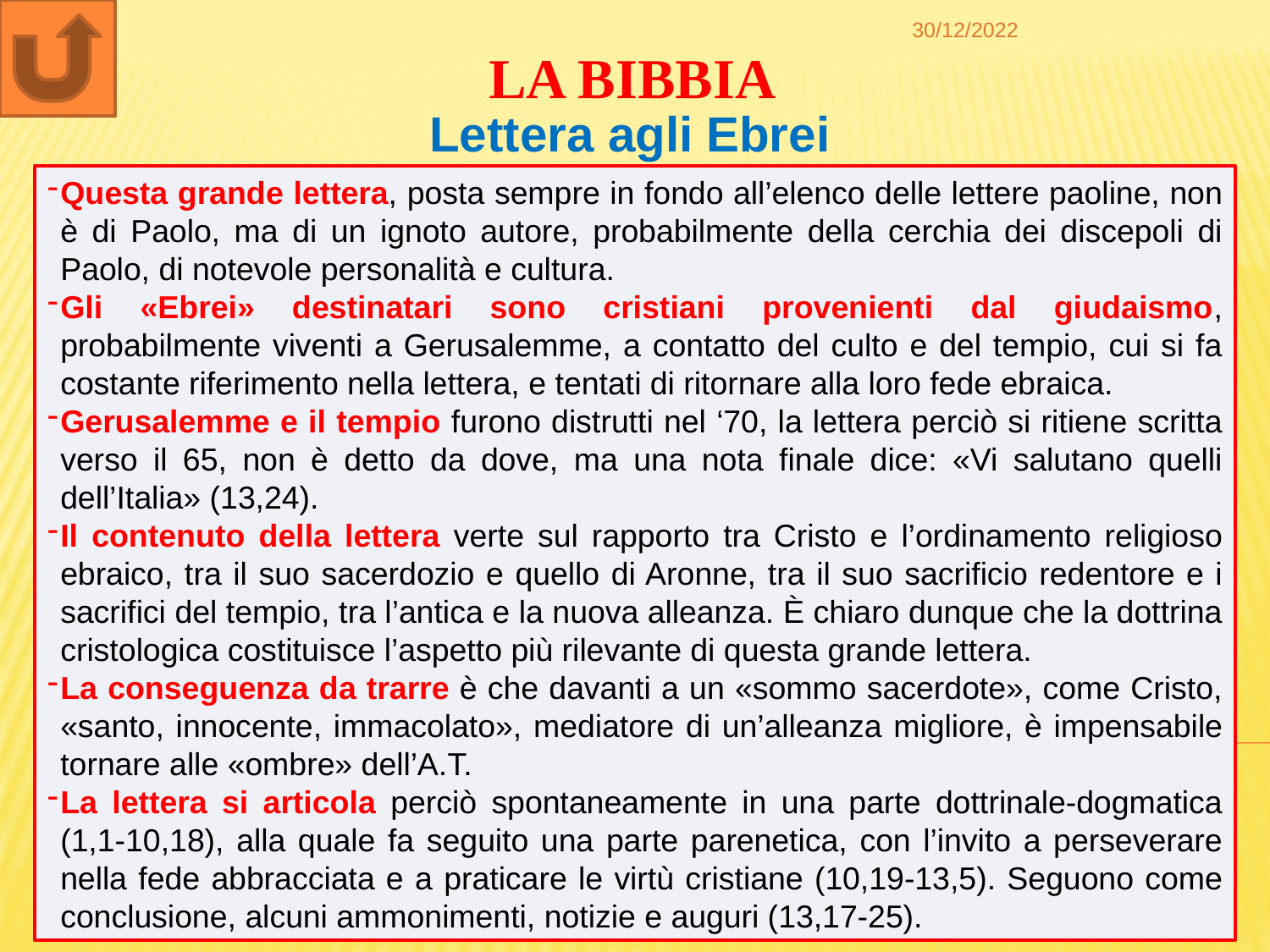

30/12/2022
LA BIBBIA
Lettera agli Ebrei
Questa grande lettera, posta sempre in fondo all’elenco delle lettere paoline, non è di Paolo, ma di un ignoto autore, probabilmente della cerchia dei discepoli di Paolo, di notevole personalità e cultura.
Gli «Ebrei» destinatari sono cristiani provenienti dal giudaismo, probabilmente viventi a Gerusalemme, a contatto del culto e del tempio, cui si fa costante riferimento nella lettera, e tentati di ritornare alla loro fede ebraica.
Gerusalemme e il tempio furono distrutti nel ‘70, la lettera perciò si ritiene scritta verso il 65, non è detto da dove, ma una nota finale dice: «Vi salutano quelli dell’Italia» (13,24).
Il contenuto della lettera verte sul rapporto tra Cristo e l’ordinamento religioso ebraico, tra il suo sacerdozio e quello di Aronne, tra il suo sacrificio redentore e i sacrifici del tempio, tra l’antica e la nuova alleanza. È chiaro dunque che la dottrina cristologica costituisce l’aspetto più rilevante di questa grande lettera.
La conseguenza da trarre è che davanti a un «sommo sacerdote», come Cristo, «santo, innocente, immacolato», mediatore di un’alleanza migliore, è impensabile tornare alle «ombre» dell’A.T.
La lettera si articola perciò spontaneamente in una parte dottrinale-dogmatica (1,1-10,18), alla quale fa seguito una parte parenetica, con l’invito a perseverare nella fede abbracciata e a praticare le virtù cristiane (10,19-13,5). Seguono come conclusione, alcuni ammonimenti, notizie e auguri (13,17-25).
105